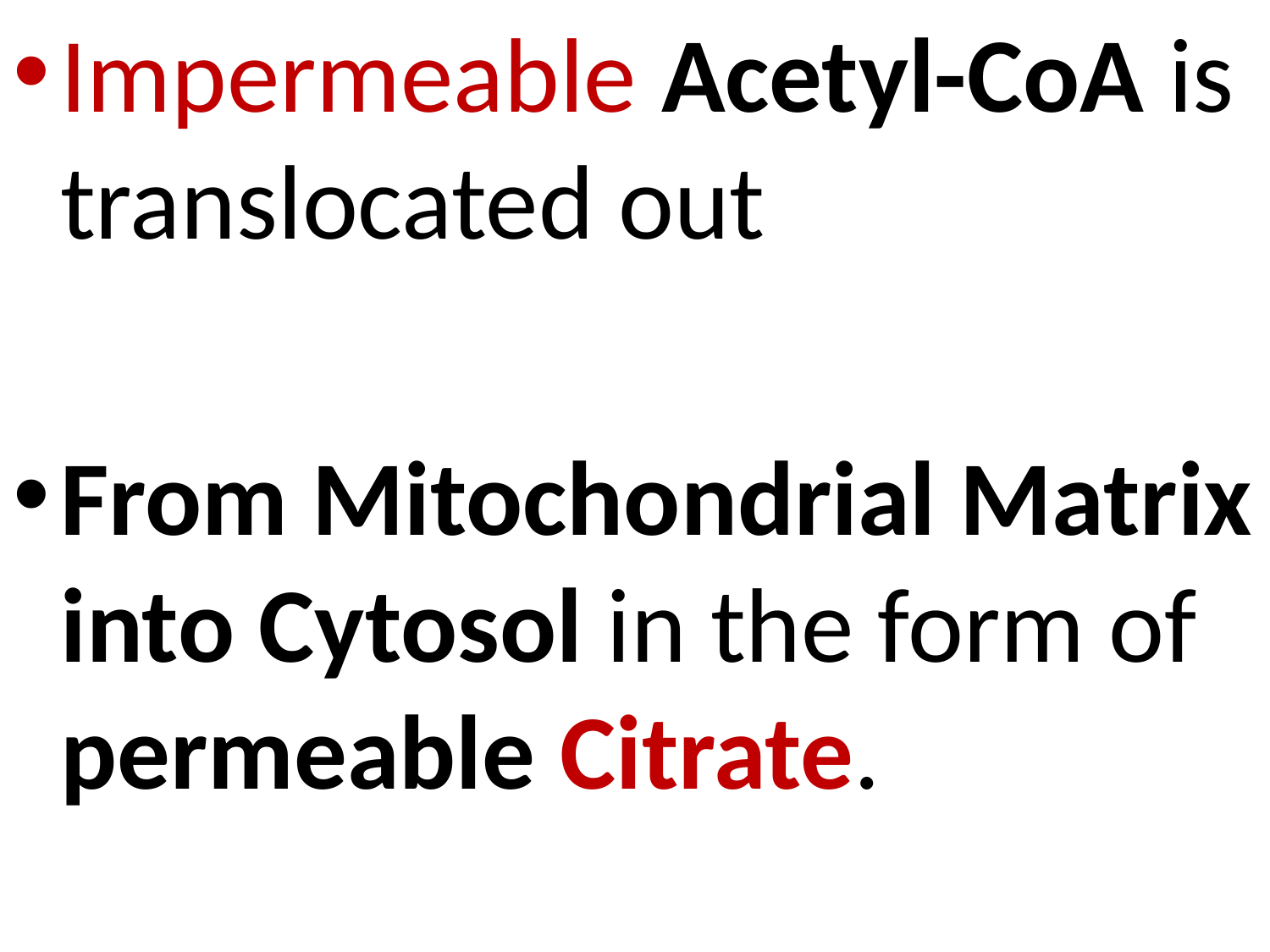

Impermeable Acetyl-CoA is translocated out

From Mitochondrial Matrix into Cytosol in the form of permeable Citrate.